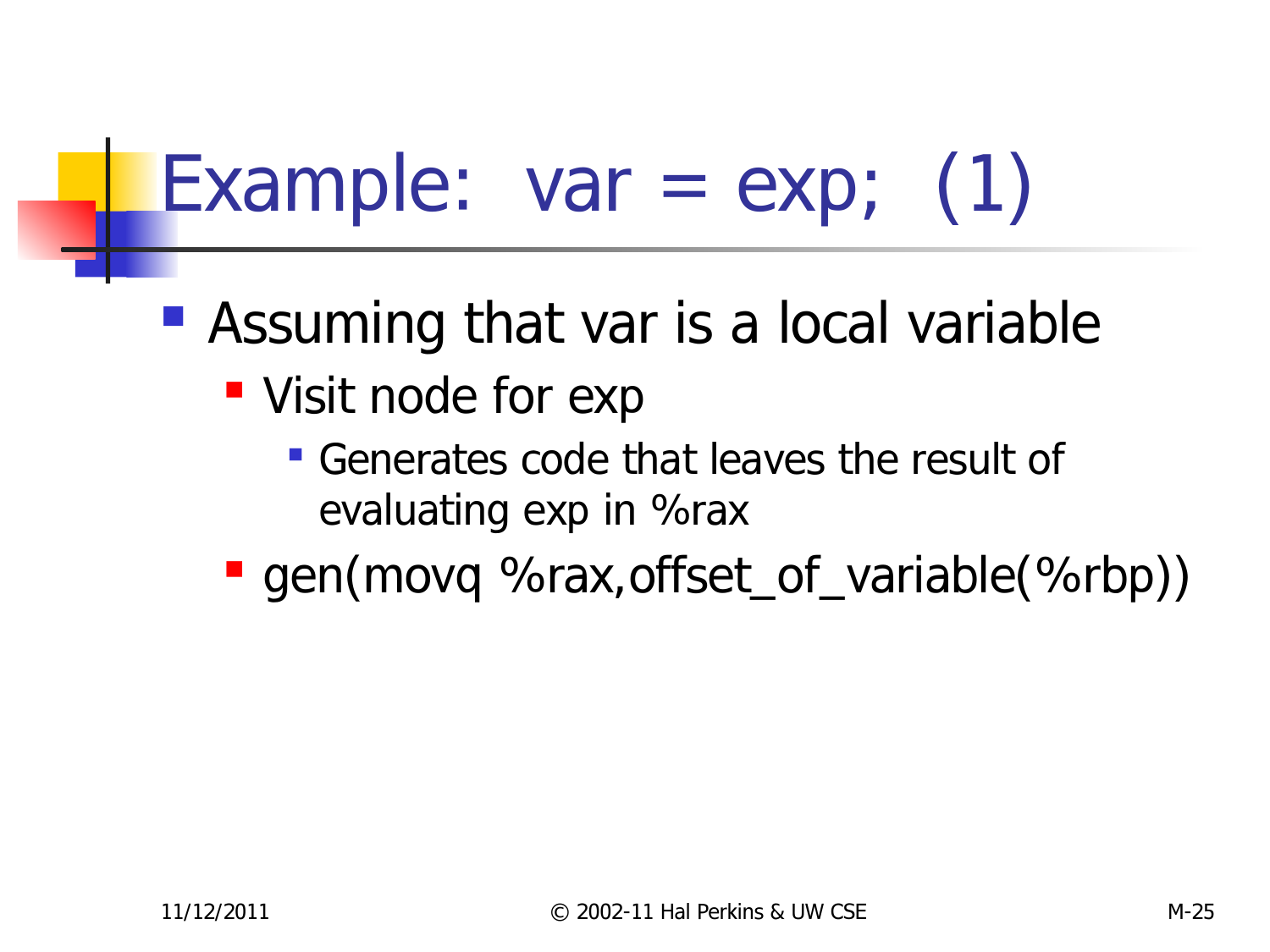

# Example:  var = exp;  (1)
Assuming that var is a local variable
Visit node for exp
Generates code that leaves the result of evaluating exp in %rax
gen(movq %rax,offset_of_variable(%rbp))
11/12/2011
© 2002-11 Hal Perkins & UW CSE
M-25